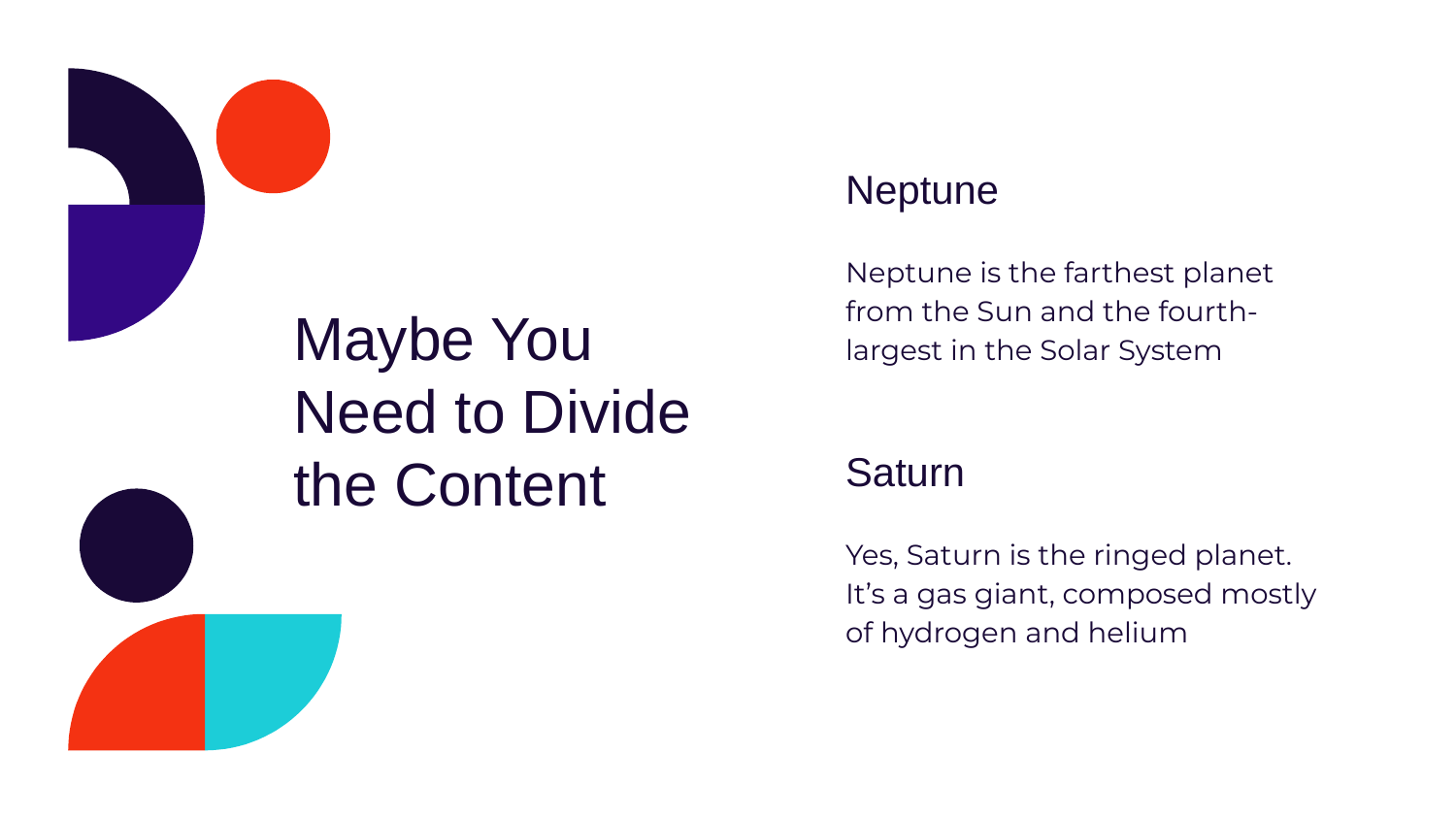

Neptune
Neptune is the farthest planet from the Sun and the fourth-largest in the Solar System
# Maybe You Need to Divide the Content
Saturn
Yes, Saturn is the ringed planet. It’s a gas giant, composed mostly of hydrogen and helium